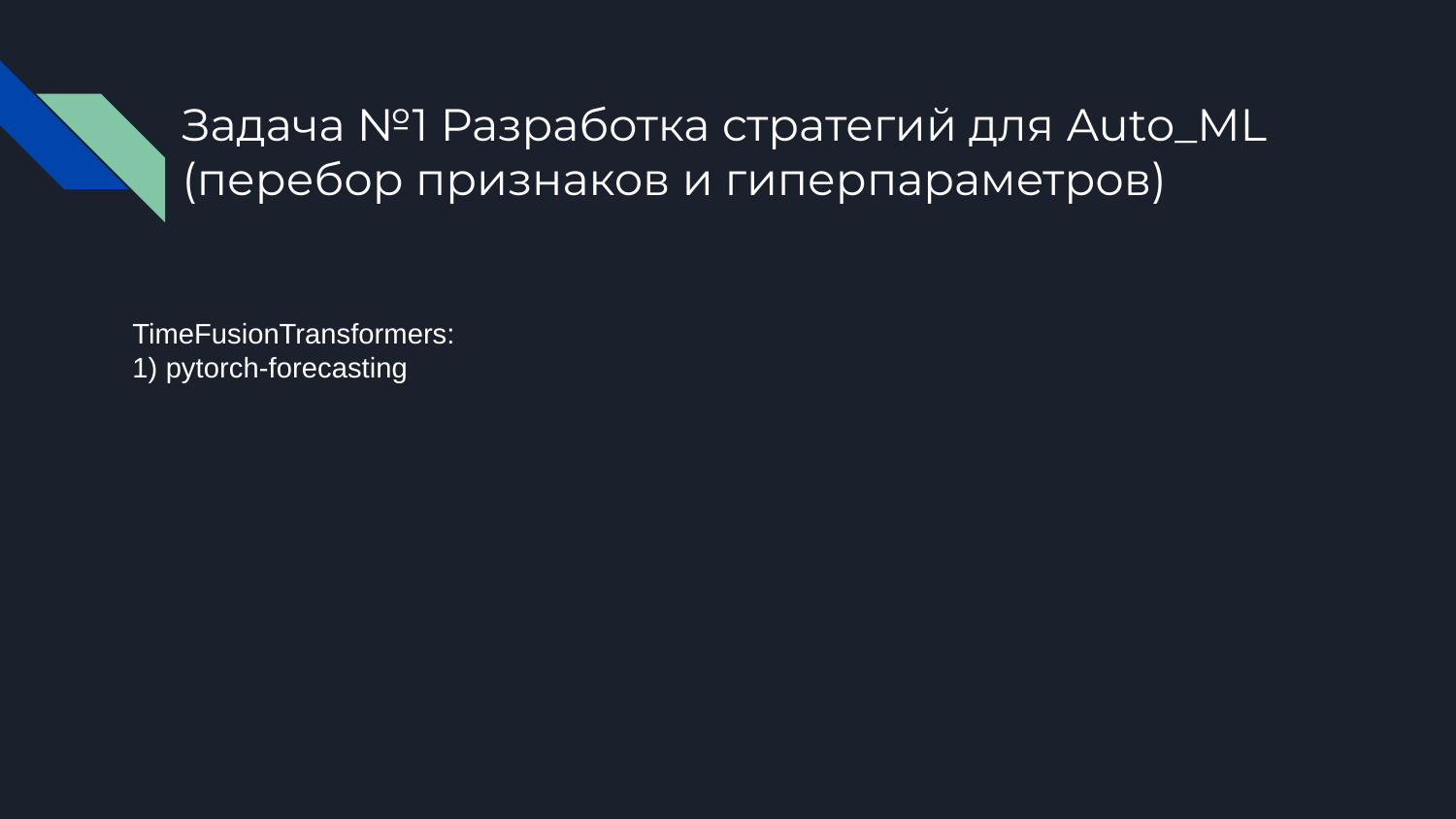

# Задача №1 Разработка стратегий для Auto_ML (перебор признаков и гиперпараметров)
TimeFusionTransformers:
1) pytorch-forecasting